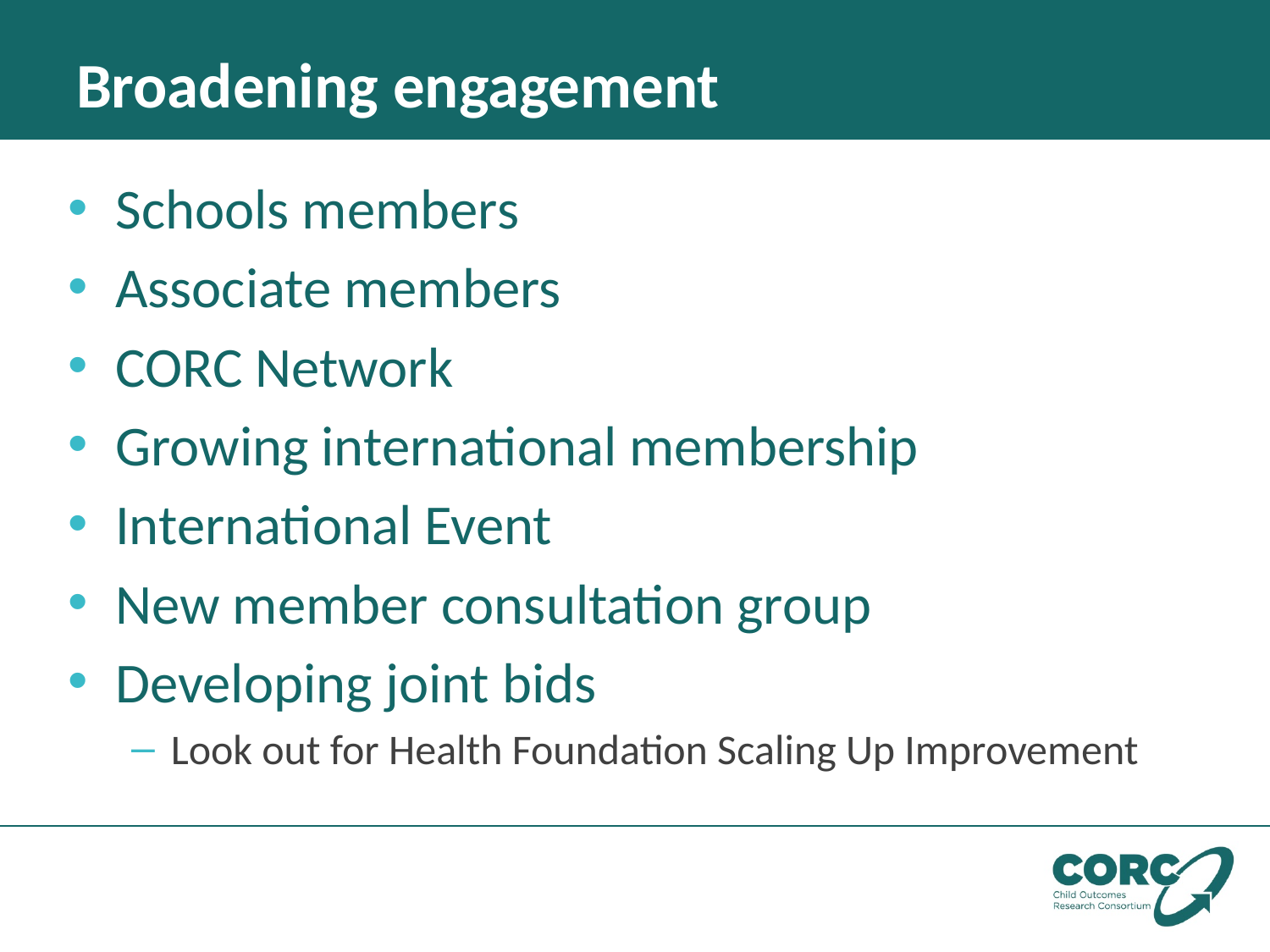

# Broadening engagement
Schools members
Associate members
CORC Network
Growing international membership
International Event
New member consultation group
Developing joint bids
Look out for Health Foundation Scaling Up Improvement